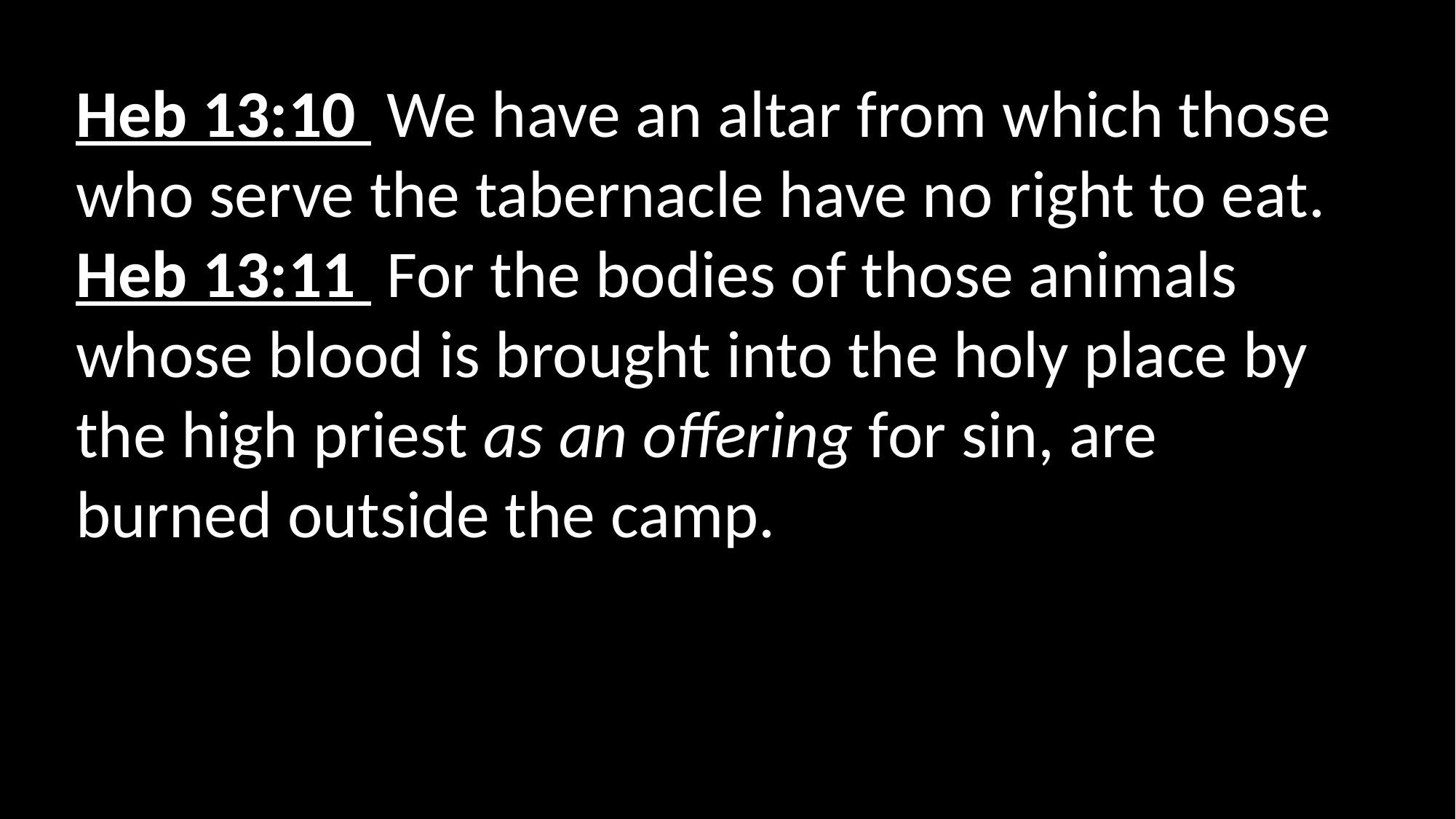

Heb 13:10  We have an altar from which those who serve the tabernacle have no right to eat.
Heb 13:11  For the bodies of those animals whose blood is brought into the holy place by the high priest as an offering for sin, are burned outside the camp.